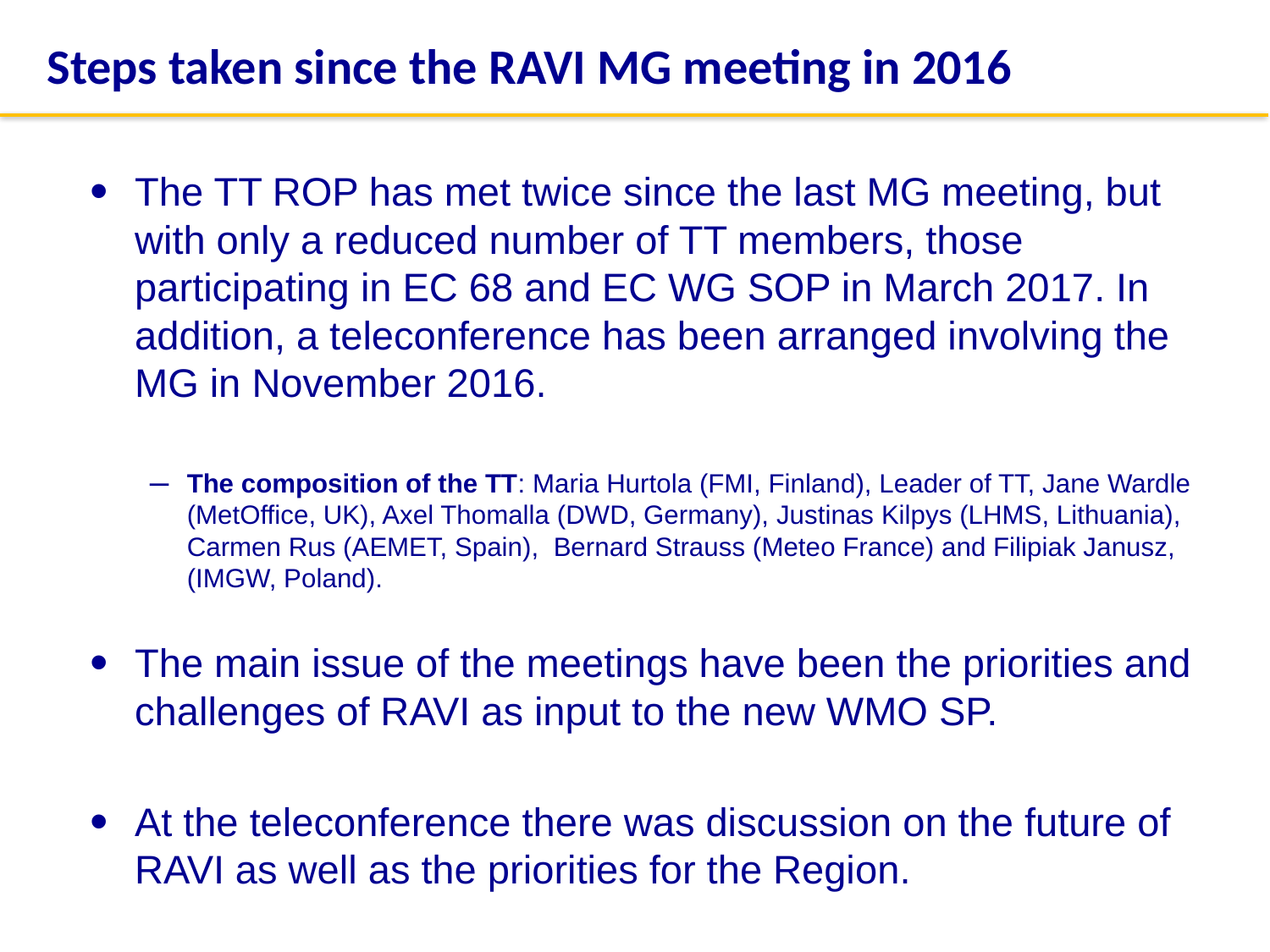

Steps taken since the RAVI MG meeting in 2016
The TT ROP has met twice since the last MG meeting, but with only a reduced number of TT members, those participating in EC 68 and EC WG SOP in March 2017. In addition, a teleconference has been arranged involving the MG in November 2016.

The composition of the TT: Maria Hurtola (FMI, Finland), Leader of TT, Jane Wardle (MetOffice, UK), Axel Thomalla (DWD, Germany), Justinas Kilpys (LHMS, Lithuania), Carmen Rus (AEMET, Spain),  Bernard Strauss (Meteo France) and Filipiak Janusz, (IMGW, Poland).

The main issue of the meetings have been the priorities and challenges of RAVI as input to the new WMO SP.

At the teleconference there was discussion on the future of RAVI as well as the priorities for the Region.